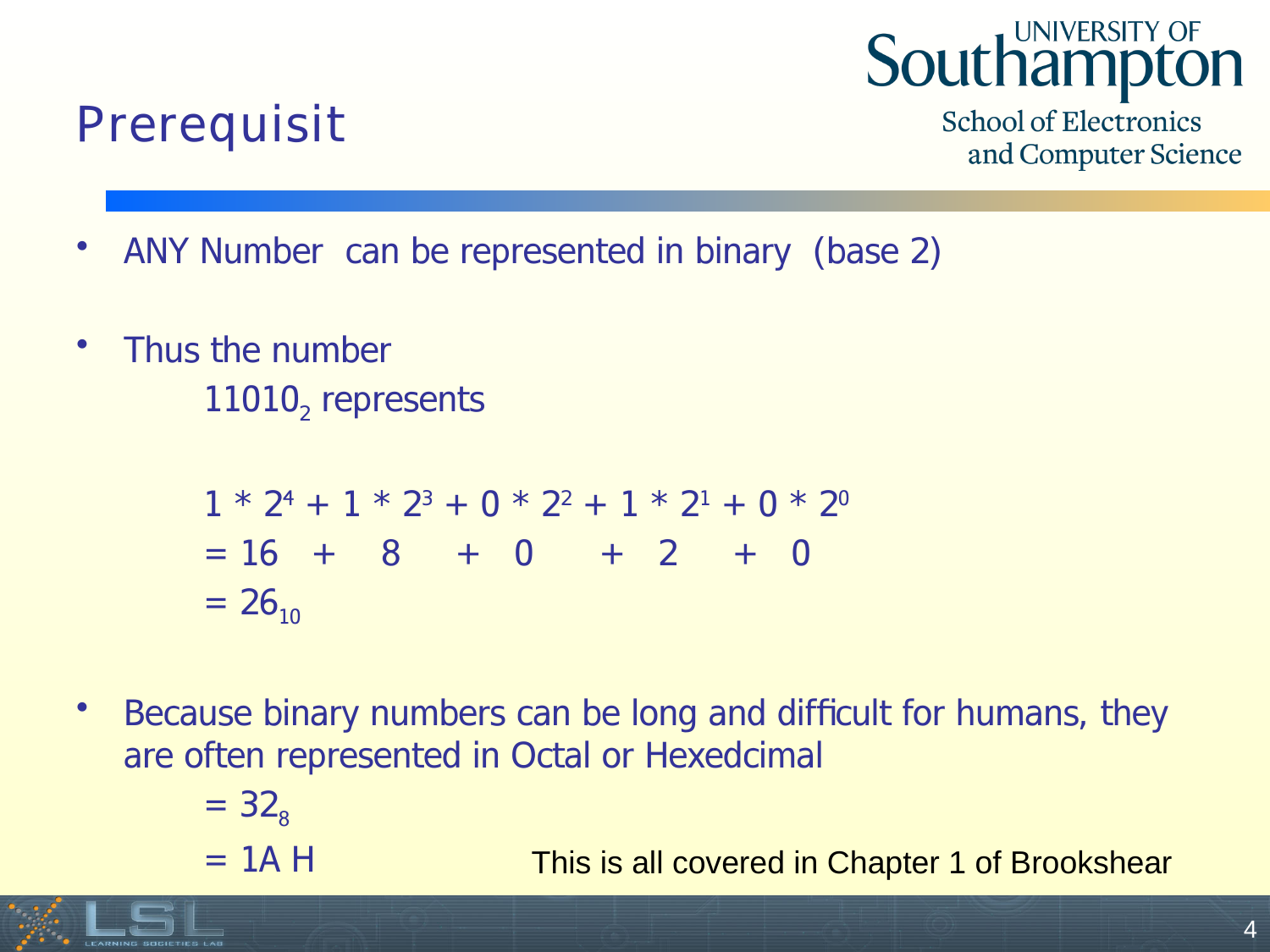

# Prerequisit
ANY Number  can be represented in binary  (base 2)

Thus the number
	110102 represents

     	1 * 24 + 1 * 23 + 0 * 22 + 1 * 21 + 0 * 20
	= 16   +    8     +   0      +   2     +   0
	= 2610

Because binary numbers can be long and difficult for humans, they are often represented in Octal or Hexedcimal
	= 328
	= 1A H
This is all covered in Chapter 1 of Brookshear